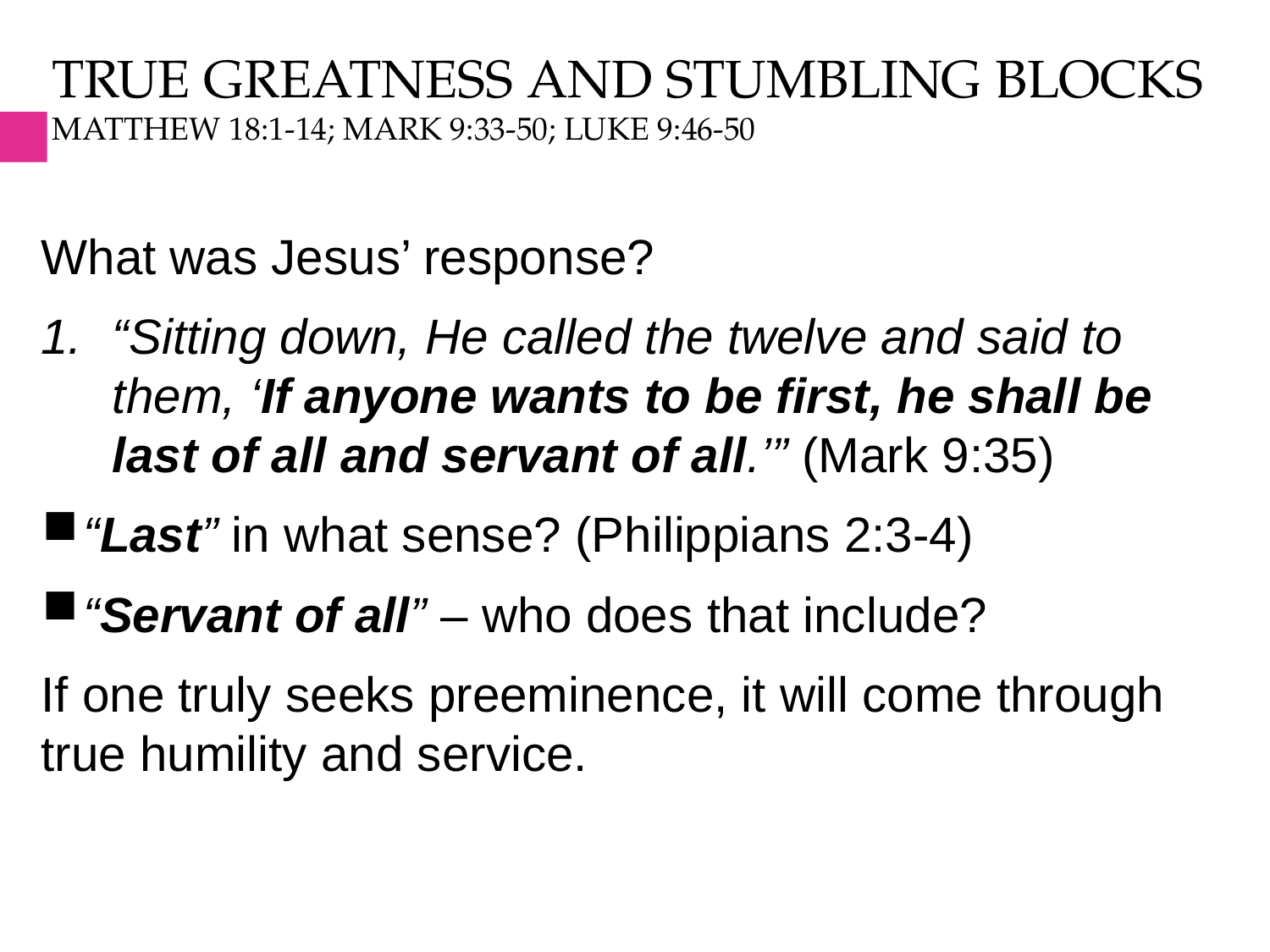

# True greatness and stumbling Blocks Matthew 18:1-14; Mark 9:33-50; Luke 9:46-50
What was Jesus’ response?
“Sitting down, He called the twelve and said to them, ‘If anyone wants to be first, he shall be last of all and servant of all.’” (Mark 9:35)
“Last” in what sense? (Philippians 2:3-4)
“Servant of all” – who does that include?
If one truly seeks preeminence, it will come through true humility and service.